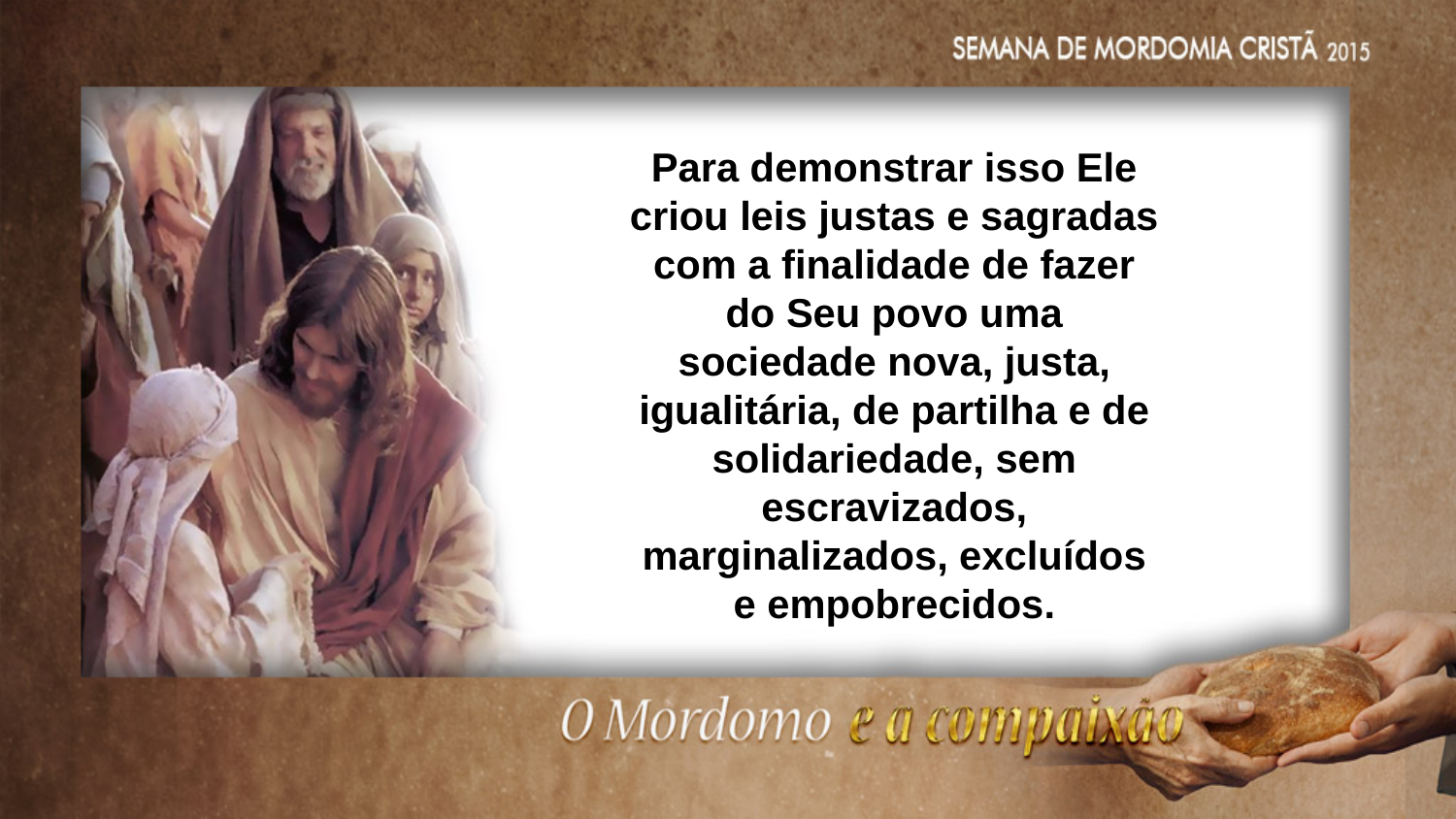

Para demonstrar isso Ele criou leis justas e sagradas com a finalidade de fazer do Seu povo uma sociedade nova, justa, igualitária, de partilha e de solidariedade, sem escravizados,
marginalizados, excluídos e empobrecidos.